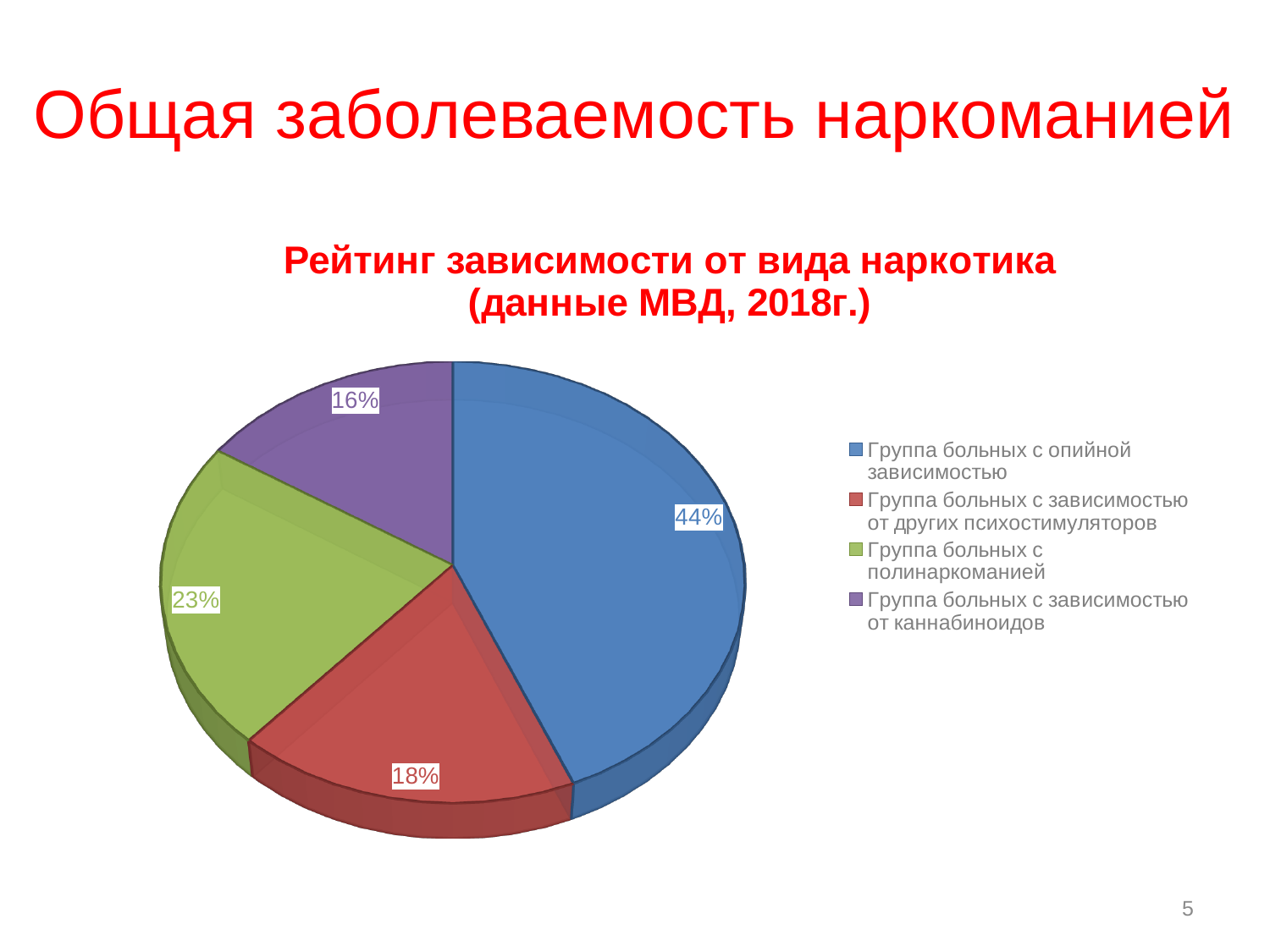

# Общая заболеваемость наркоманией

[unsupported chart]

5